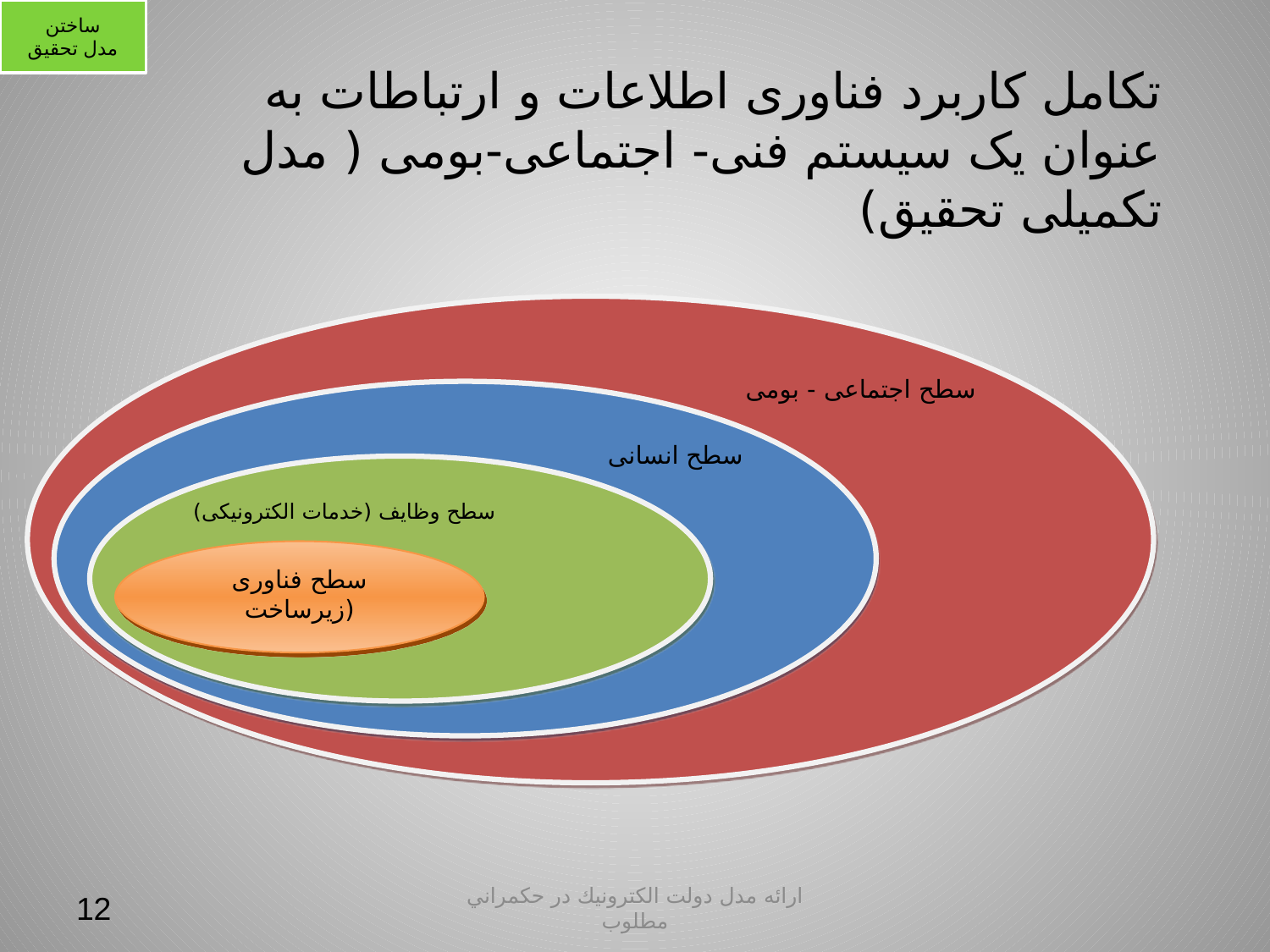

ساختن
مدل تحقیق
تکامل کاربرد فناوری اطلاعات و ارتباطات به  عنوان یک سیستم فنی- اجتماعی-بومی ( مدل تکمیلی تحقیق)
سطح اجتماعی - بومی
 سطح انسانی
(سيستم انساني)
سطح وظایف (خدمات الکترونیکی)
سطح فناوری (زيرساخت

12
ارائه مدل دولت الكترونيك در حكمراني مطلوب